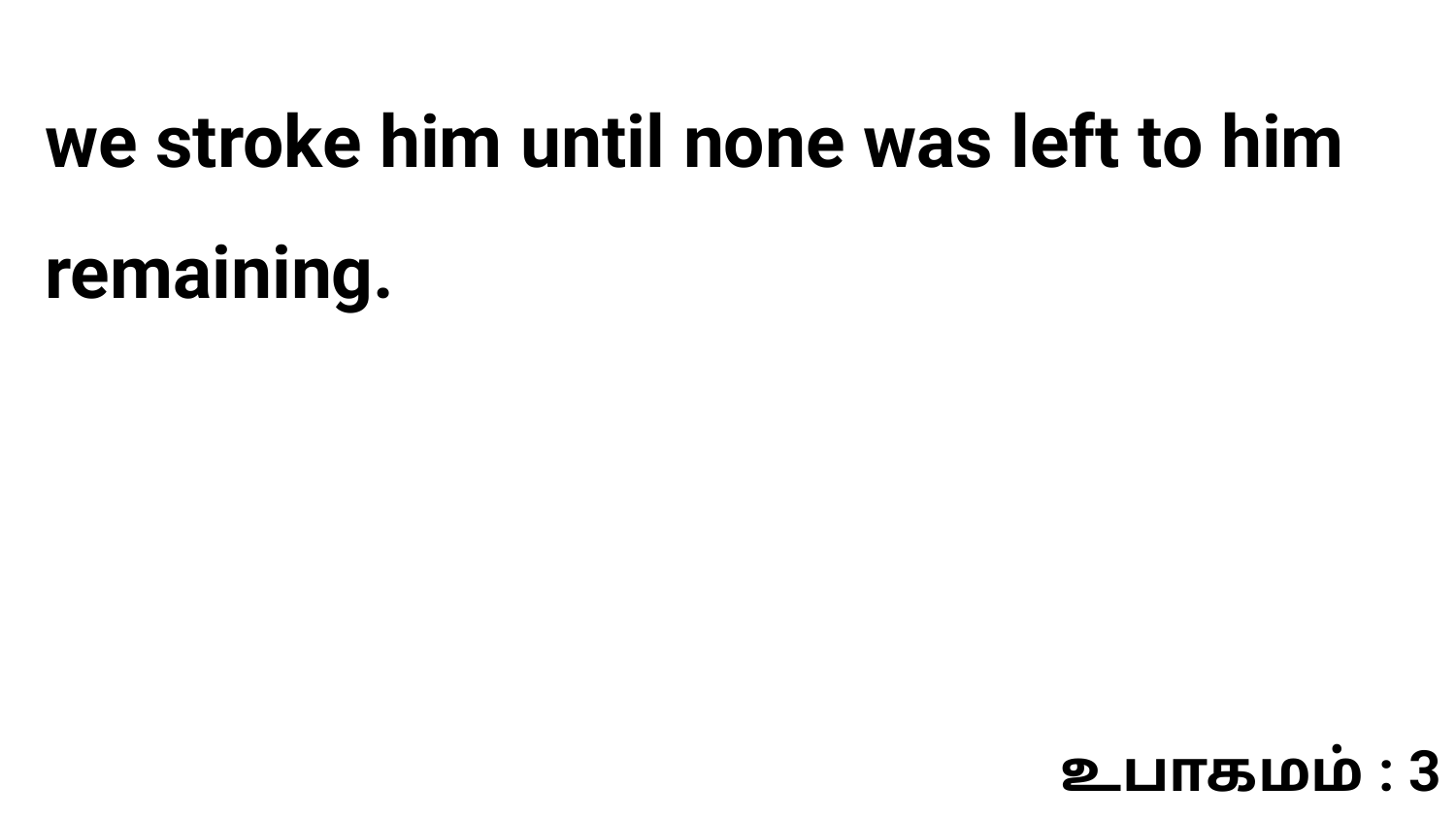

we stroke him until none was left to him remaining.
உபாகமம் : 3